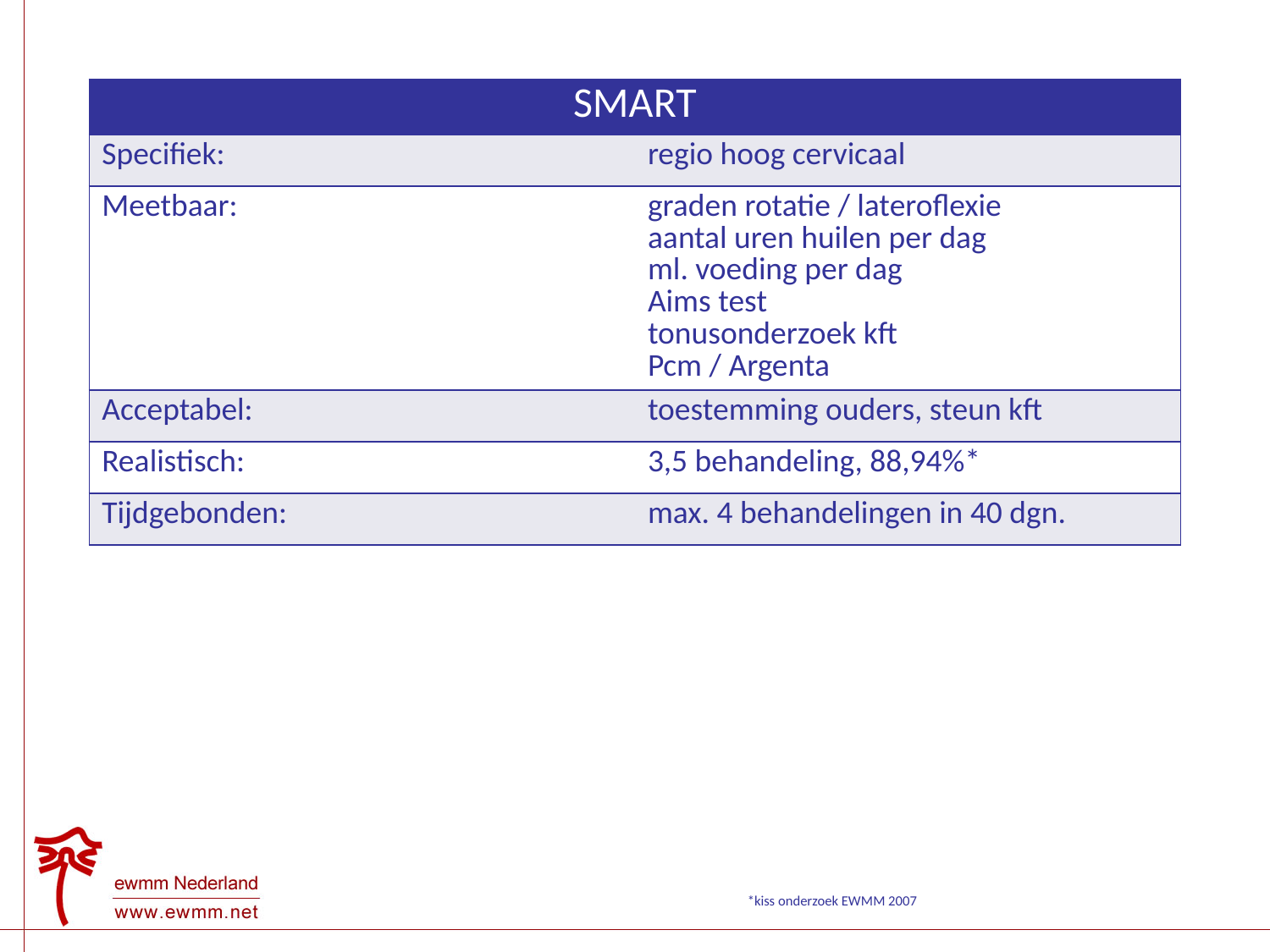

| SMART |  |
| --- | --- |
| Specifiek: | regio hoog cervicaal |
| Meetbaar: | graden rotatie / lateroflexie aantal uren huilen per dag ml. voeding per dag Aims test tonusonderzoek kft Pcm / Argenta |
| Acceptabel: | toestemming ouders, steun kft |
| Realistisch: | 3,5 behandeling, 88,94%\* |
| Tijdgebonden: | max. 4 behandelingen in 40 dgn. |
*kiss onderzoek EWMM 2007